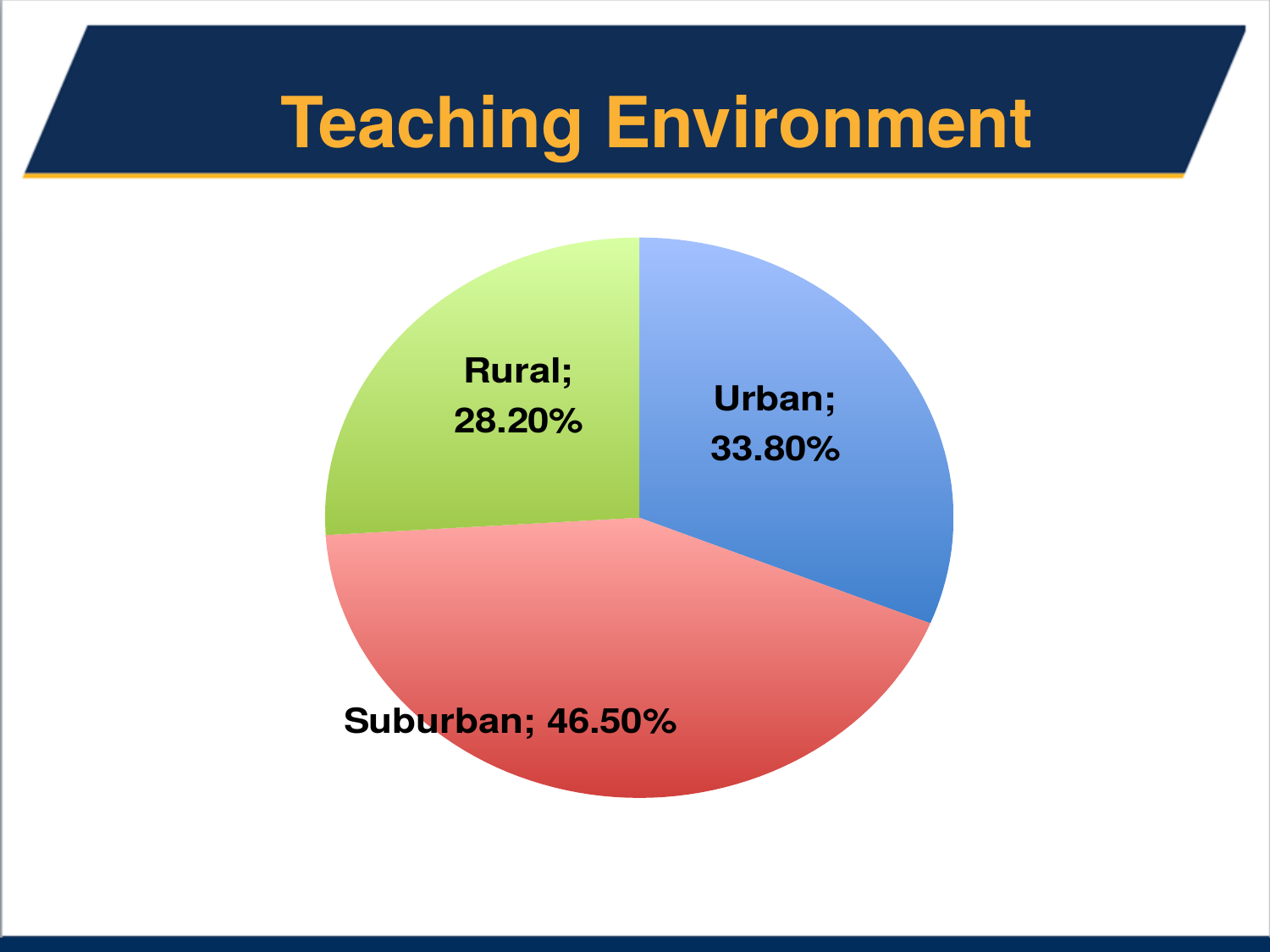

# Teaching Environment

### Chart

| Category | Sales |
|---|---|
| Urban | 0.338 |
| Suburban | 0.465 |
| Rural | 0.282 |